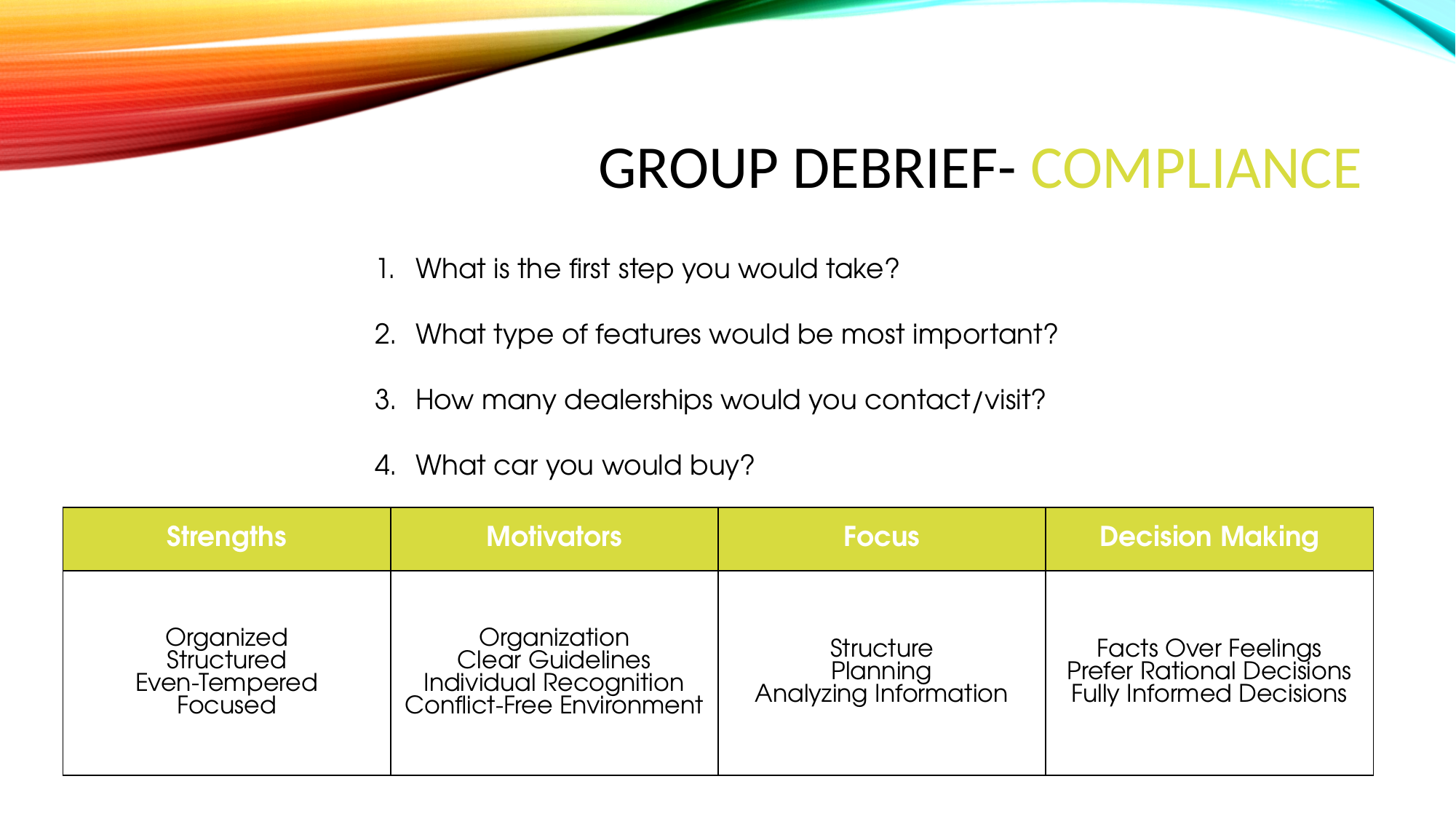

# Group Debrief- Compliance
What is the first step you would take?

What type of features would be most important?

How many dealerships would you contact/visit?

What car you would buy?
| Strengths | Motivators | Focus | Decision Making |
| --- | --- | --- | --- |
| Organized Structured Even-Tempered Focused | Organization Clear Guidelines Individual Recognition Conflict-Free Environment | Structure Planning Analyzing Information | Facts Over Feelings Prefer Rational Decisions Fully Informed Decisions |